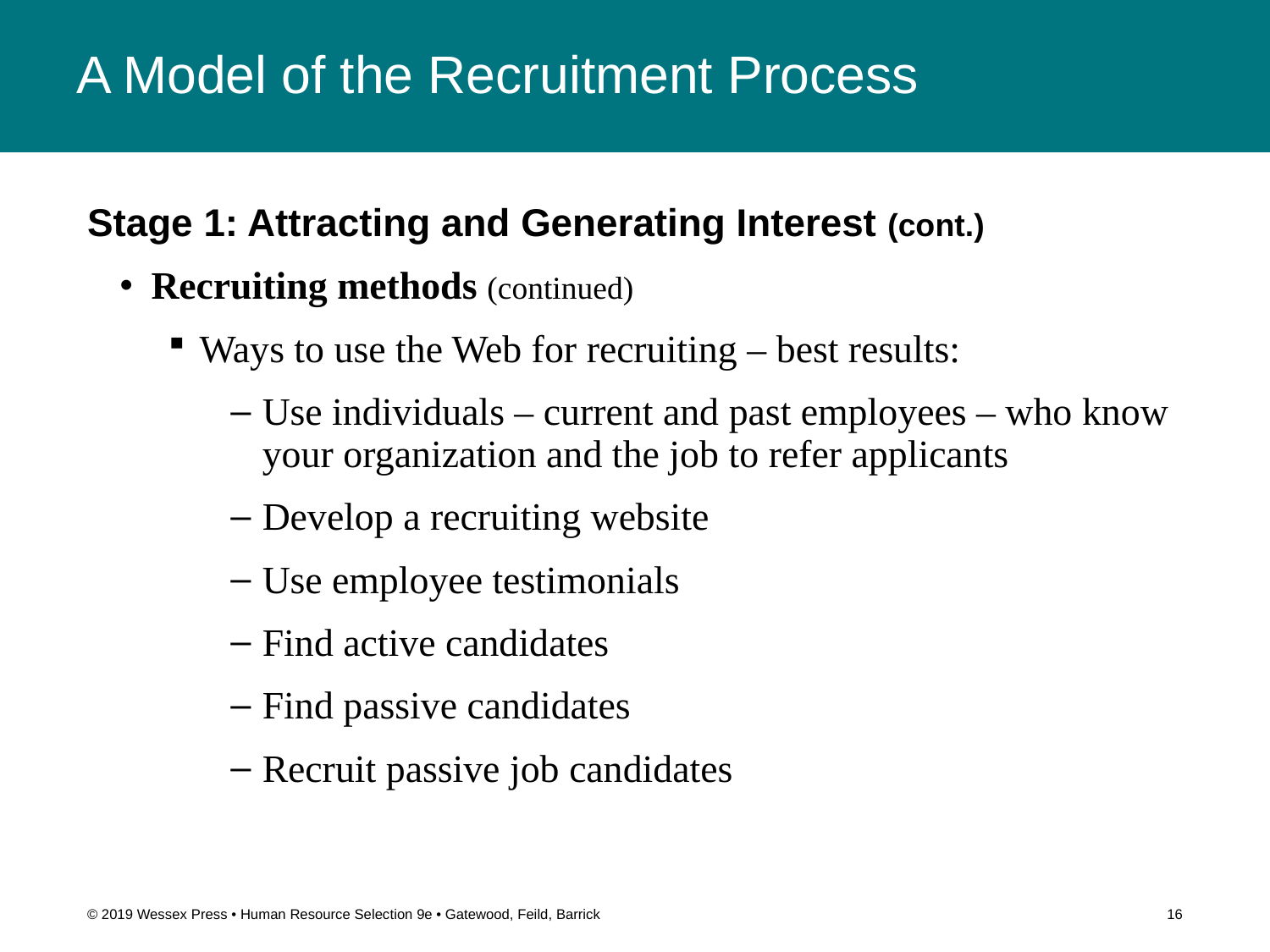

# A Model of the Recruitment Process
Stage 1: Attracting and Generating Interest (cont.)
Recruiting methods (continued)
Ways to use the Web for recruiting – best results:
Use individuals – current and past employees – who know your organization and the job to refer applicants
Develop a recruiting website
Use employee testimonials
Find active candidates
Find passive candidates
Recruit passive job candidates
© 2019 Wessex Press • Human Resource Selection 9e • Gatewood, Feild, Barrick
16